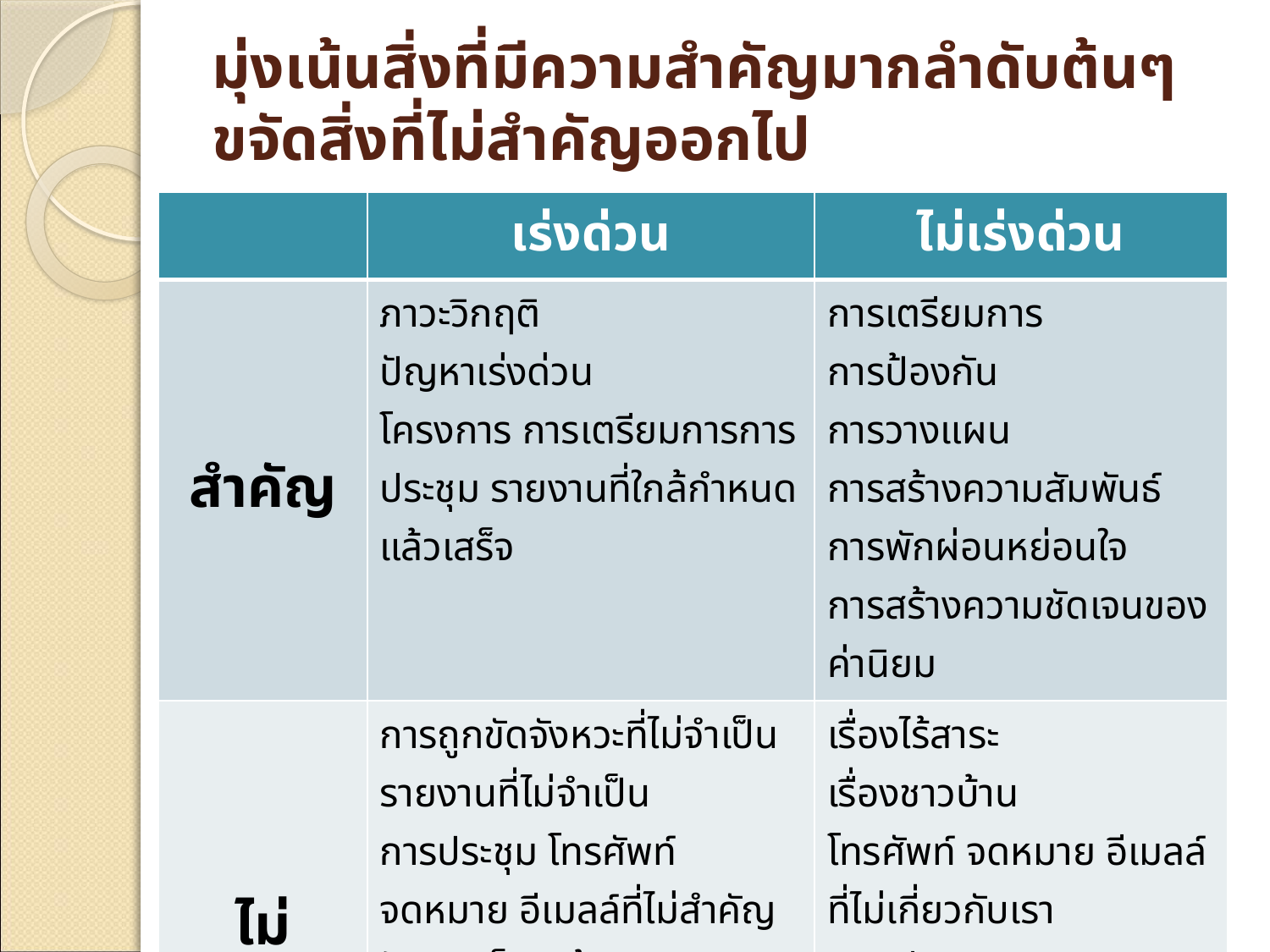

# มุ่งเน้นสิ่งที่มีความสำคัญมากลำดับต้นๆ ขจัดสิ่งที่ไม่สำคัญออกไป
|  | เร่งด่วน | ไม่เร่งด่วน |
| --- | --- | --- |
| สำคัญ | ภาวะวิกฤติ ปัญหาเร่งด่วน โครงการ การเตรียมการการประชุม รายงานที่ใกล้กำหนดแล้วเสร็จ | การเตรียมการ การป้องกัน การวางแผน การสร้างความสัมพันธ์ การพักผ่อนหย่อนใจ การสร้างความชัดเจนของค่านิยม |
| ไม่สำคัญ | การถูกขัดจังหวะที่ไม่จำเป็น รายงานที่ไม่จำเป็น การประชุม โทรศัพท์ จดหมาย อีเมลล์ที่ไม่สำคัญ ปัญหาเล็กๆ น้อยๆ ของคนอื่น | เรื่องไร้สาระ เรื่องชาวบ้าน โทรศัพท์ จดหมาย อีเมลล์ที่ไม่เกี่ยวกับเรา การเสียเวลา การฆ่าเวลา การใช้เวลามากไปกับการดูทีวี เล่นเน็ต การพักผ่อน |